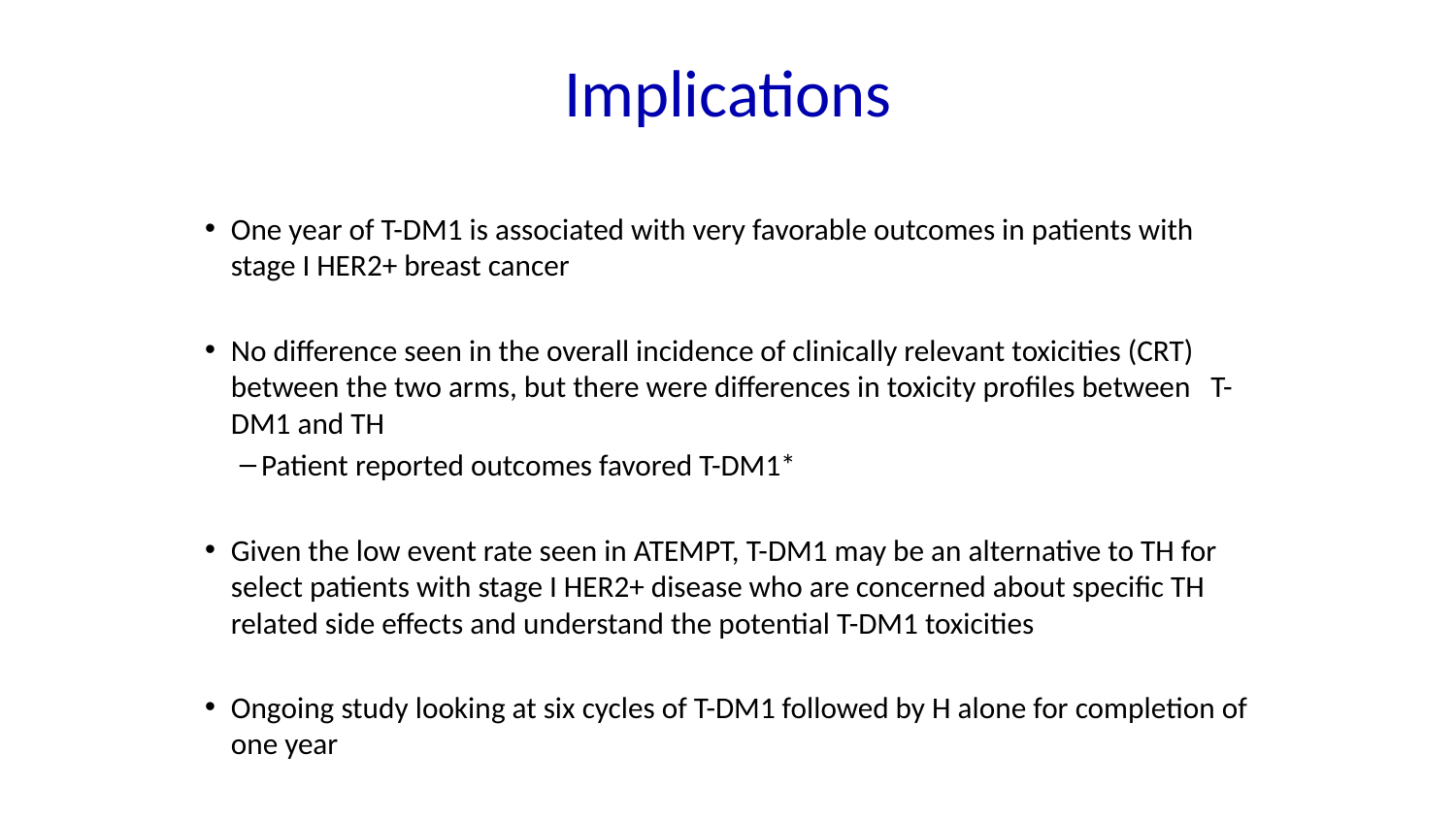

# Implications
One year of T-DM1 is associated with very favorable outcomes in patients with stage I HER2+ breast cancer

No difference seen in the overall incidence of clinically relevant toxicities (CRT) between the two arms, but there were differences in toxicity profiles between   T-DM1 and TH
Patient reported outcomes favored T-DM1*

Given the low event rate seen in ATEMPT, T-DM1 may be an alternative to TH for select patients with stage I HER2+ disease who are concerned about specific TH related side effects and understand the potential T-DM1 toxicities

Ongoing study looking at six cycles of T-DM1 followed by H alone for completion of one year